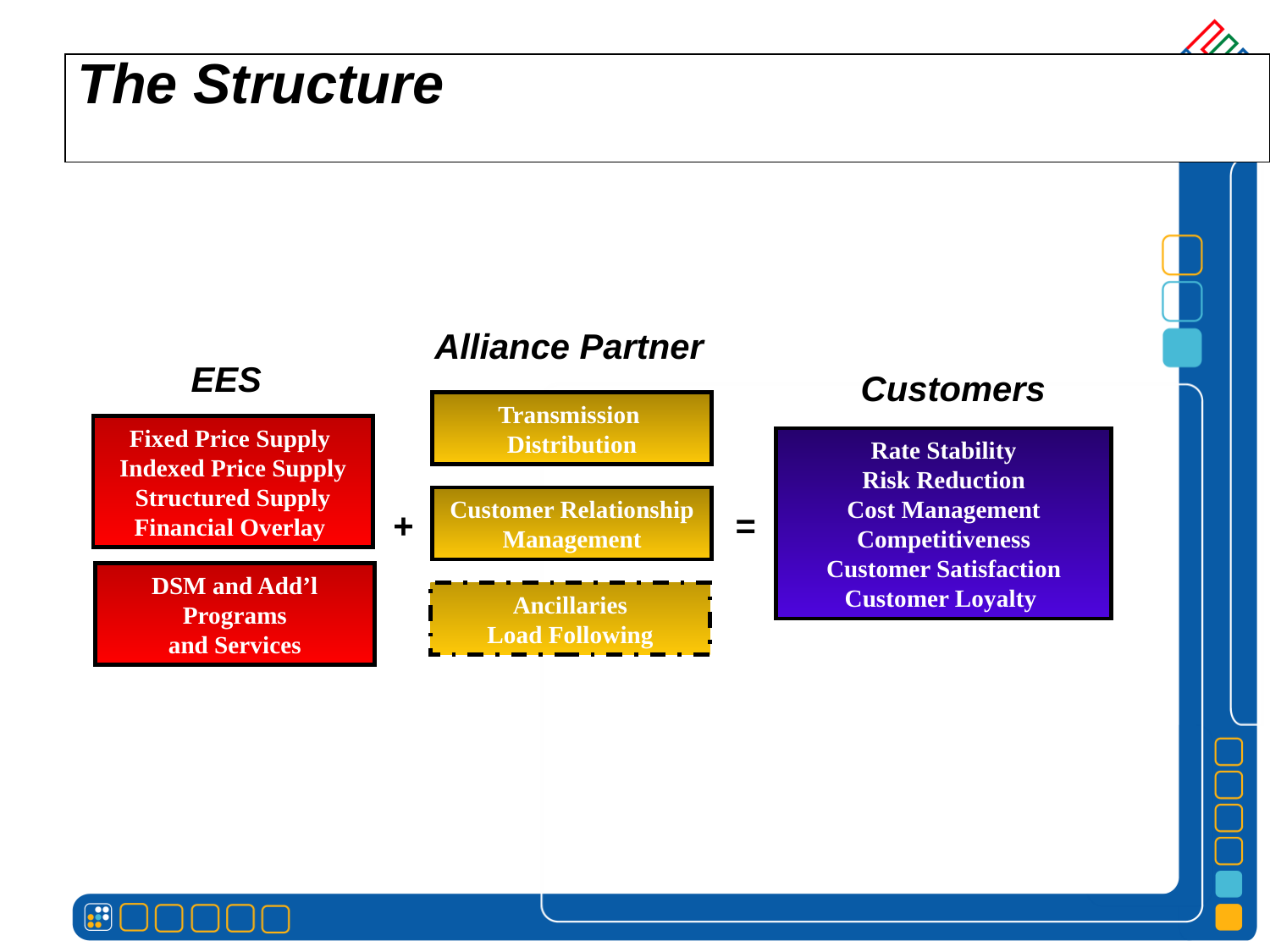

# The Structure
Alliance Partner
EES
Customers
Transmission  Distribution
Fixed Price Supply
Indexed Price Supply
Structured Supply
Financial Overlay
Rate Stability
Risk Reduction
Cost Management
Competitiveness
Customer Satisfaction
Customer Loyalty
Customer Relationship Management
+
=
DSM and Add’l Programs
and Services
Ancillaries
Load Following